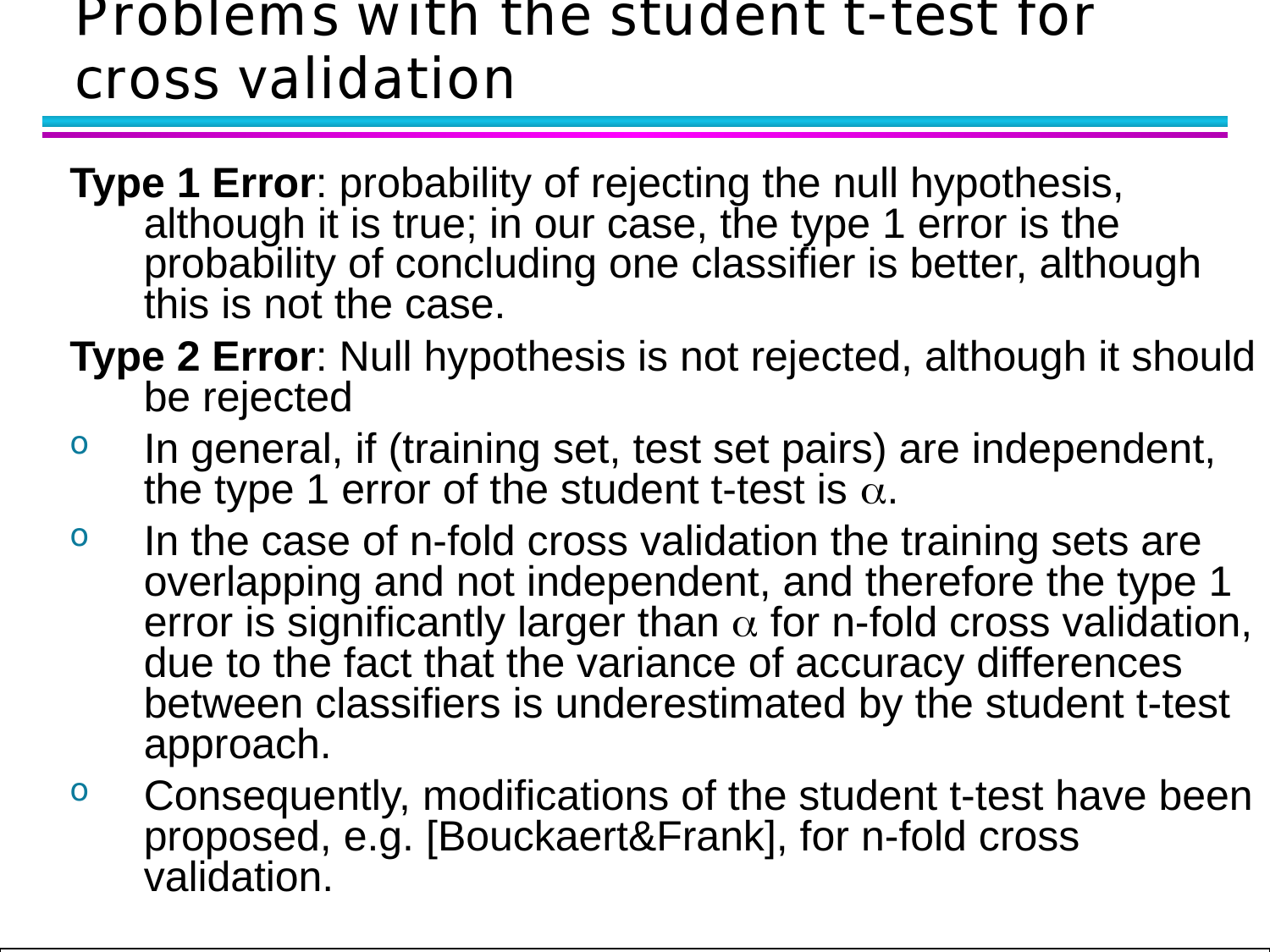

# Problems with the student t-test for cross validation
Type 1 Error: probability of rejecting the null hypothesis, although it is true; in our case, the type 1 error is the probability of concluding one classifier is better, although this is not the case.
Type 2 Error: Null hypothesis is not rejected, although it should be rejected
In general, if (training set, test set pairs) are independent, the type 1 error of the student t-test is α.
In the case of n-fold cross validation the training sets are overlapping and not independent, and therefore the type 1 error is significantly larger than α for n-fold cross validation, due to the fact that the variance of accuracy differences between classifiers is underestimated by the student t-test approach.
Consequently, modifications of the student t-test have been proposed, e.g. [Bouckaert&Frank], for n-fold cross validation.